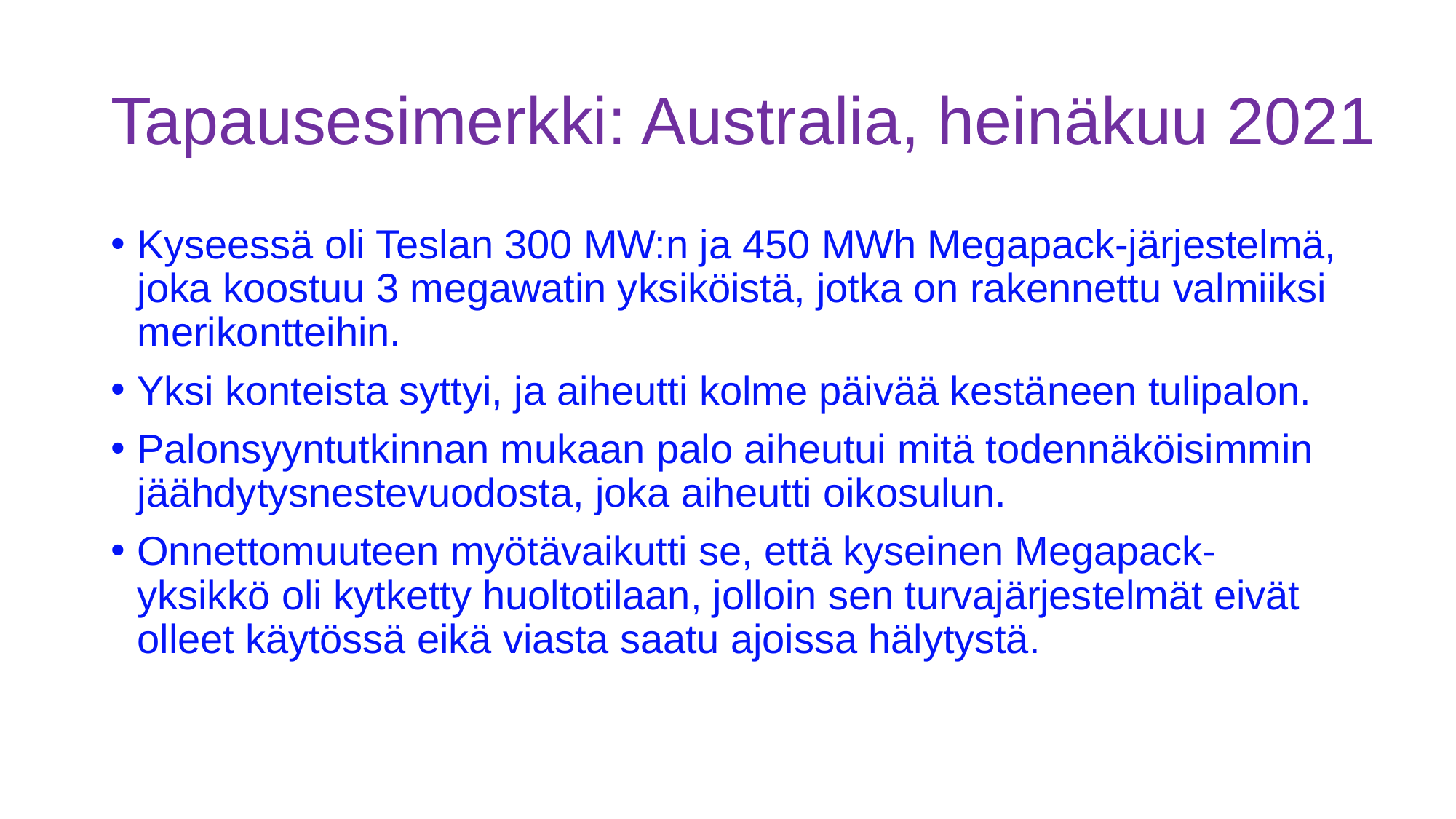

# Tapausesimerkki: Australia, heinäkuu 2021
Kyseessä oli Teslan 300 MW:n ja 450 MWh Megapack-järjestelmä, joka koostuu 3 megawatin yksiköistä, jotka on rakennettu valmiiksi merikontteihin.
Yksi konteista syttyi, ja aiheutti kolme päivää kestäneen tulipalon.
Palonsyyntutkinnan mukaan palo aiheutui mitä todennäköisimmin jäähdytysnestevuodosta, joka aiheutti oikosulun.
Onnettomuuteen myötävaikutti se, että kyseinen Megapack-yksikkö oli kytketty huoltotilaan, jolloin sen turvajärjestelmät eivät olleet käytössä eikä viasta saatu ajoissa hälytystä.